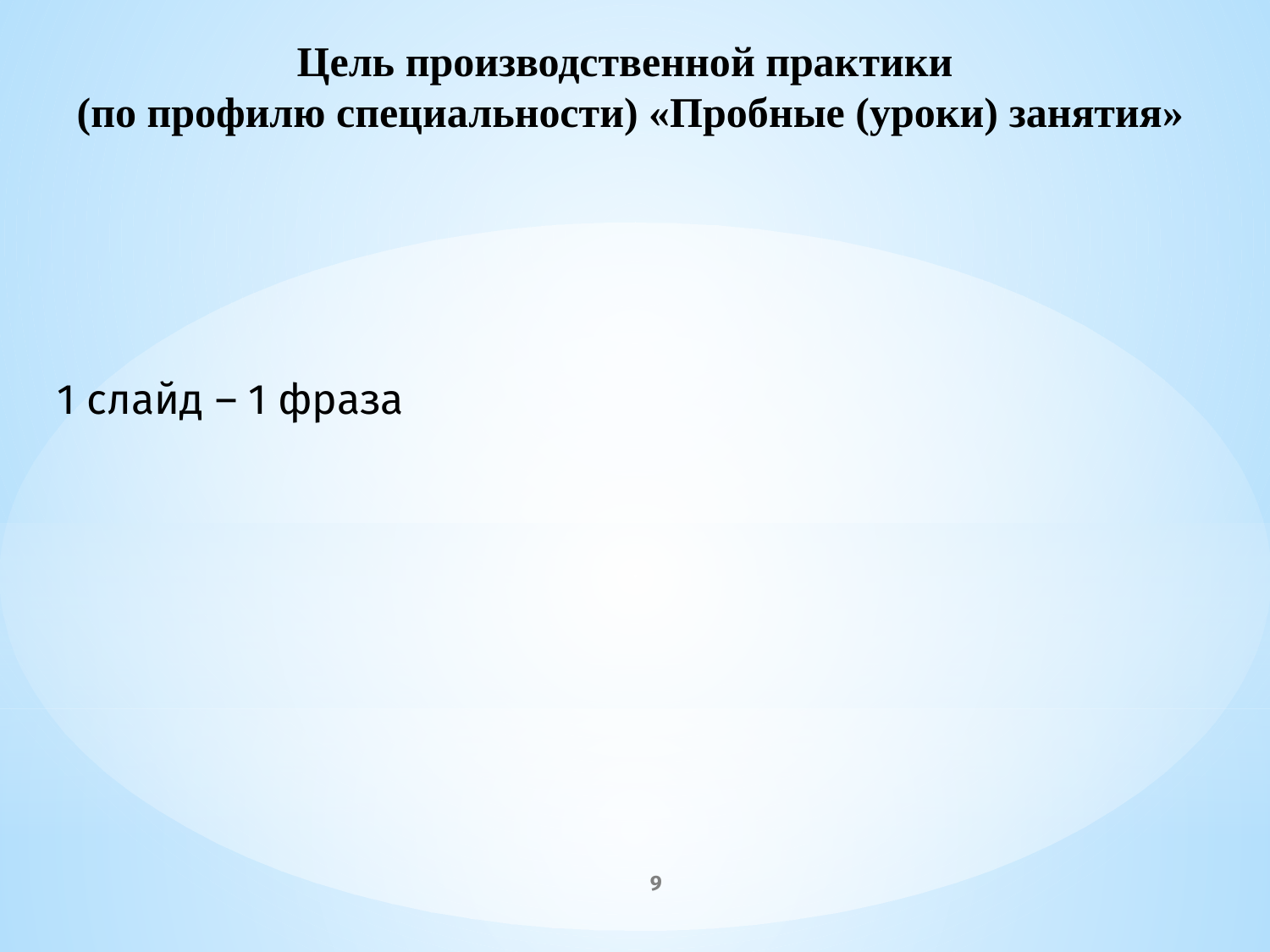

Цель производственной практики
(по профилю специальности) «Пробные (уроки) занятия»

1 слайд – 1 фраза
9